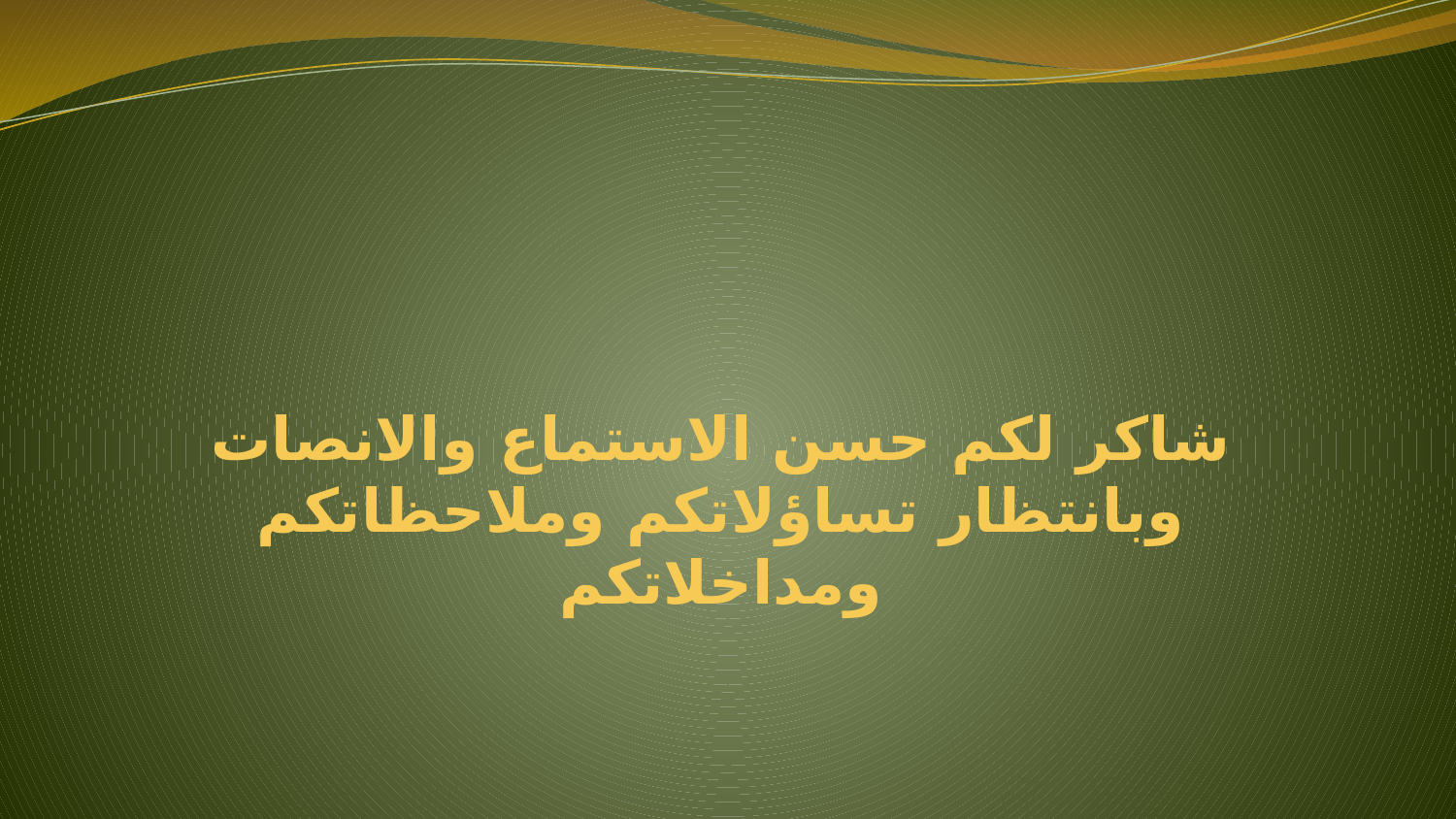

# شاكر لكم حسن الاستماع والانصات وبانتظار تساؤلاتكم وملاحظاتكم ومداخلاتكم